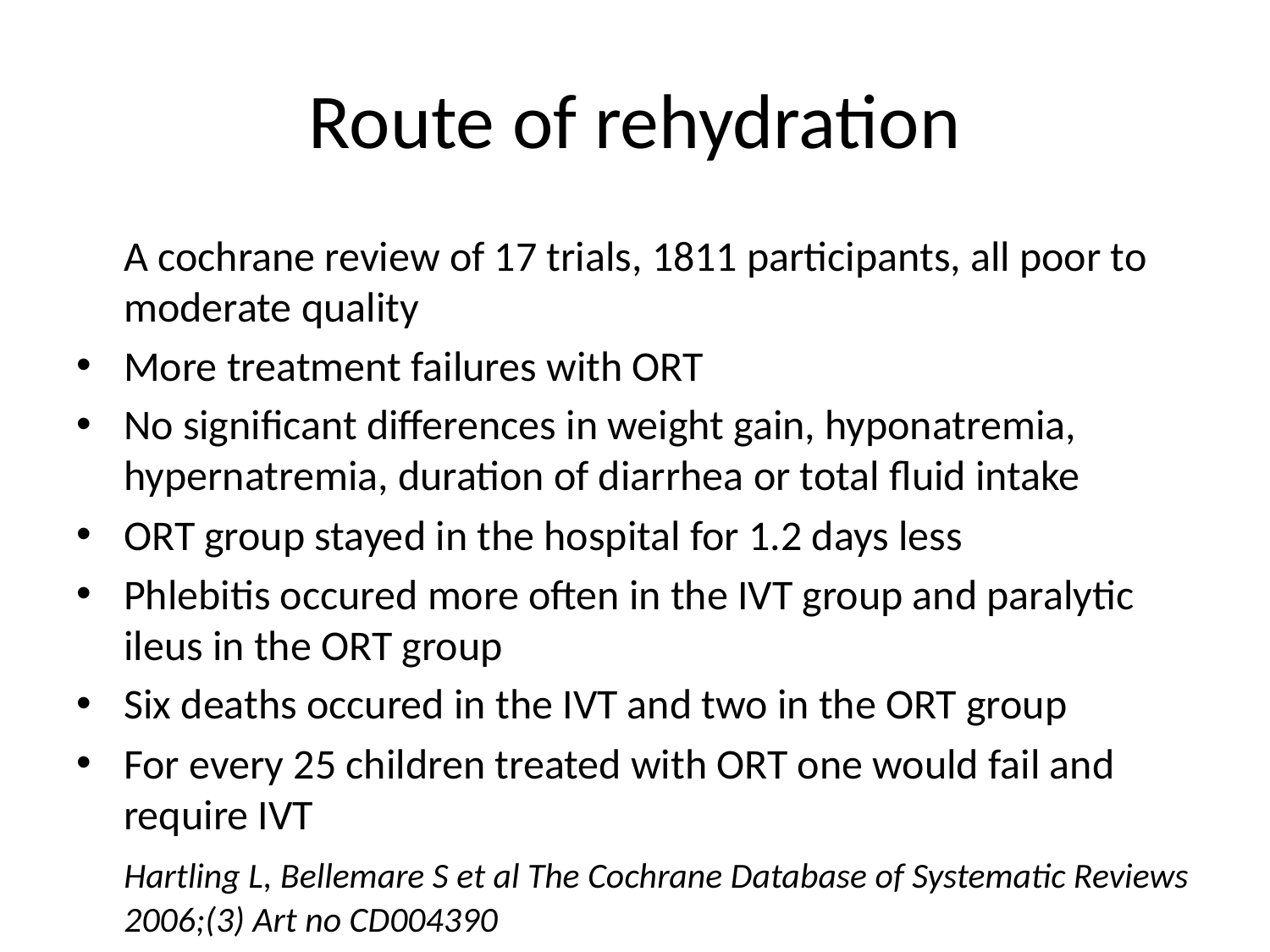

# Route of rehydration
	A cochrane review of 17 trials, 1811 participants, all poor to moderate quality
More treatment failures with ORT
No significant differences in weight gain, hyponatremia, hypernatremia, duration of diarrhea or total fluid intake
ORT group stayed in the hospital for 1.2 days less
Phlebitis occured more often in the IVT group and paralytic ileus in the ORT group
Six deaths occured in the IVT and two in the ORT group
For every 25 children treated with ORT one would fail and require IVT
	Hartling L, Bellemare S et al The Cochrane Database of Systematic Reviews 2006;(3) Art no CD004390